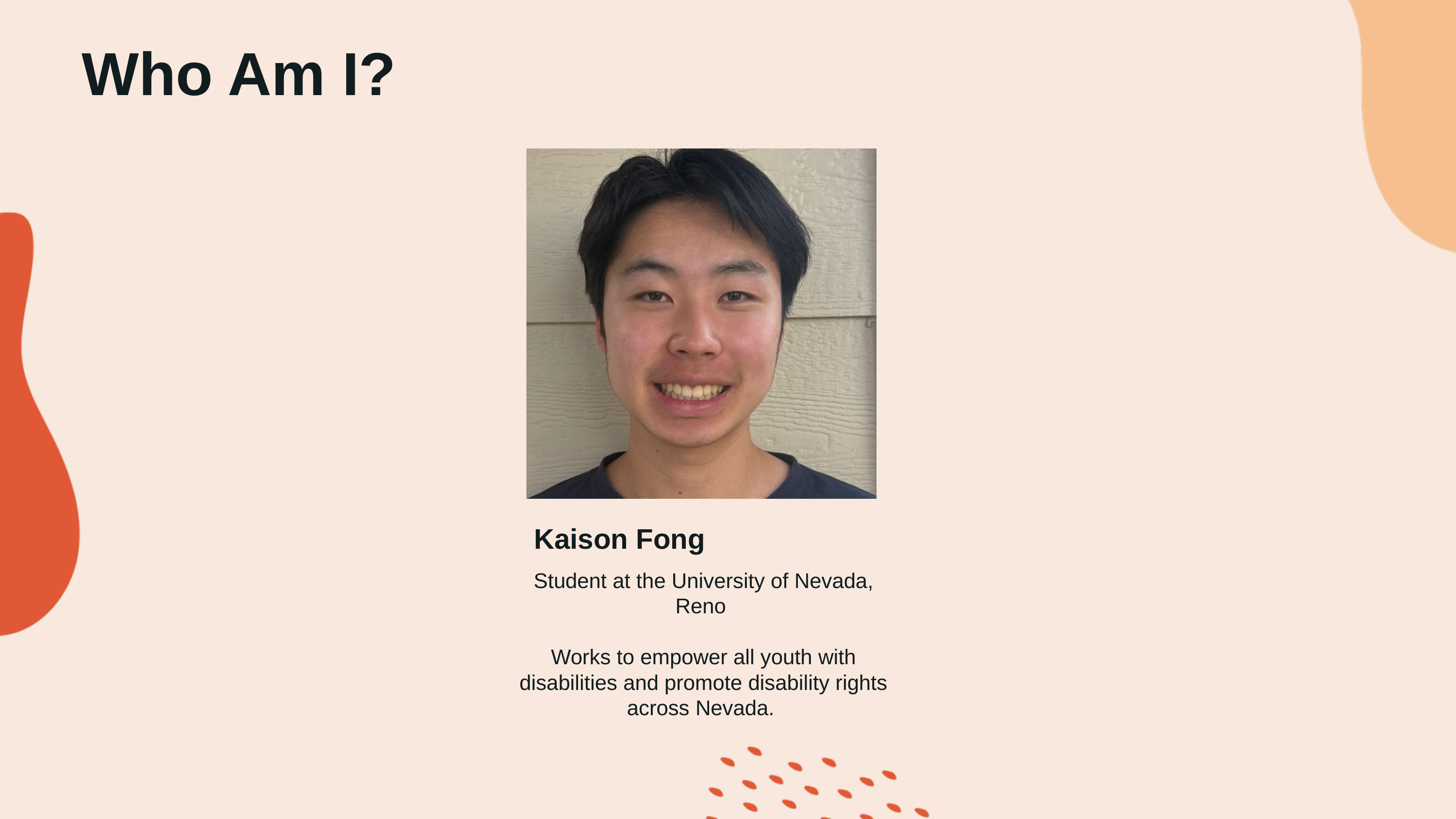

Who Am I?

Kaison Fong
Student at the University of Nevada, Reno

Works to empower all youth with disabilities and promote disability rights across Nevada.